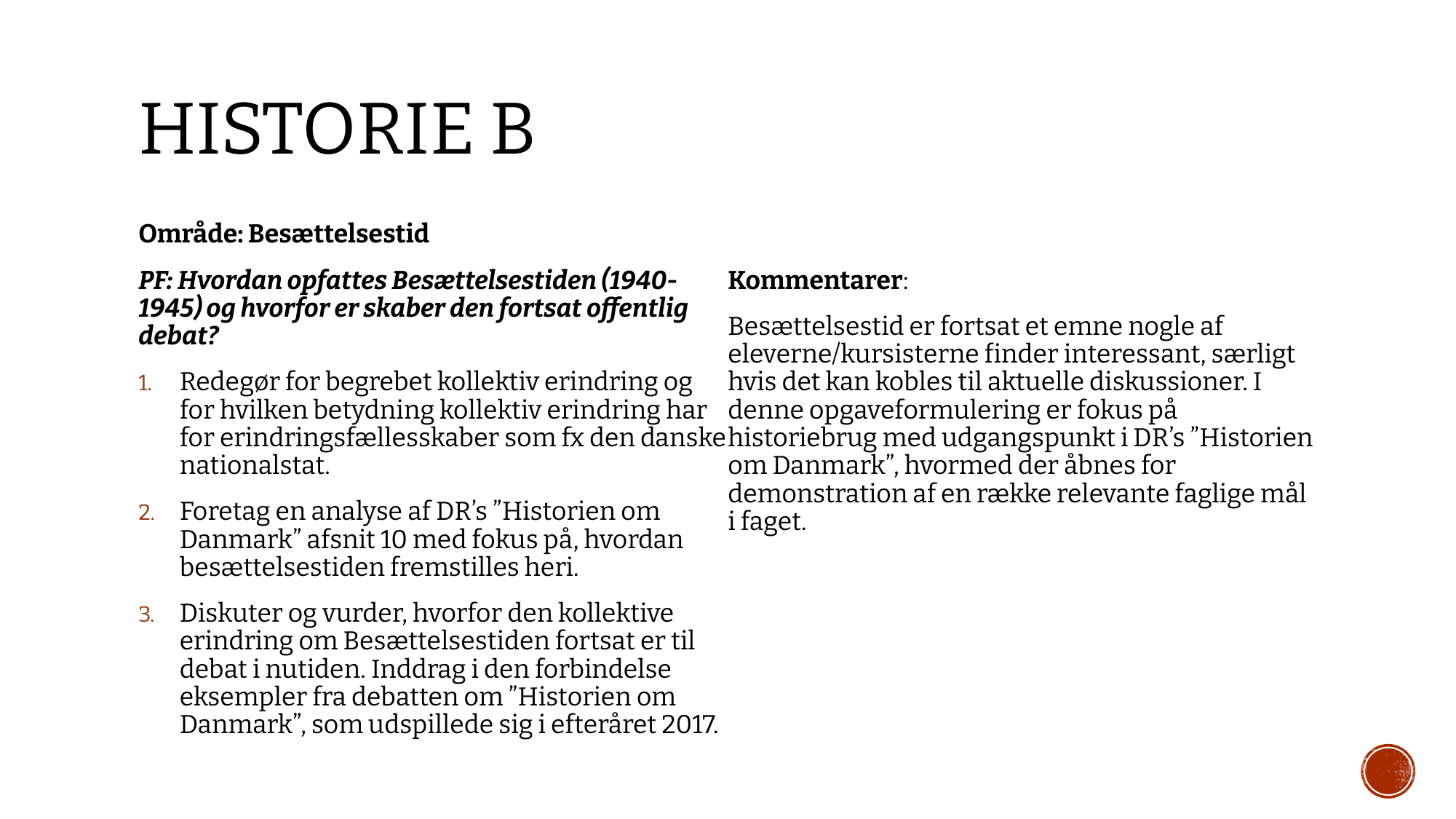

# Historie B
Område: Besættelsestid
PF: Hvordan opfattes Besættelsestiden (1940-1945) og hvorfor er skaber den fortsat offentlig debat?
Redegør for begrebet kollektiv erindring og for hvilken betydning kollektiv erindring har for erindringsfællesskaber som fx den danske nationalstat.
Foretag en analyse af DR’s ”Historien om Danmark” afsnit 10 med fokus på, hvordan besættelsestiden fremstilles heri.
Diskuter og vurder, hvorfor den kollektive erindring om Besættelsestiden fortsat er til debat i nutiden. Inddrag i den forbindelse eksempler fra debatten om ”Historien om Danmark”, som udspillede sig i efteråret 2017.

Kommentarer:
Besættelsestid er fortsat et emne nogle af eleverne/kursisterne finder interessant, særligt hvis det kan kobles til aktuelle diskussioner. I denne opgaveformulering er fokus på historiebrug med udgangspunkt i DR’s ”Historien om Danmark”, hvormed der åbnes for demonstration af en række relevante faglige mål i faget.